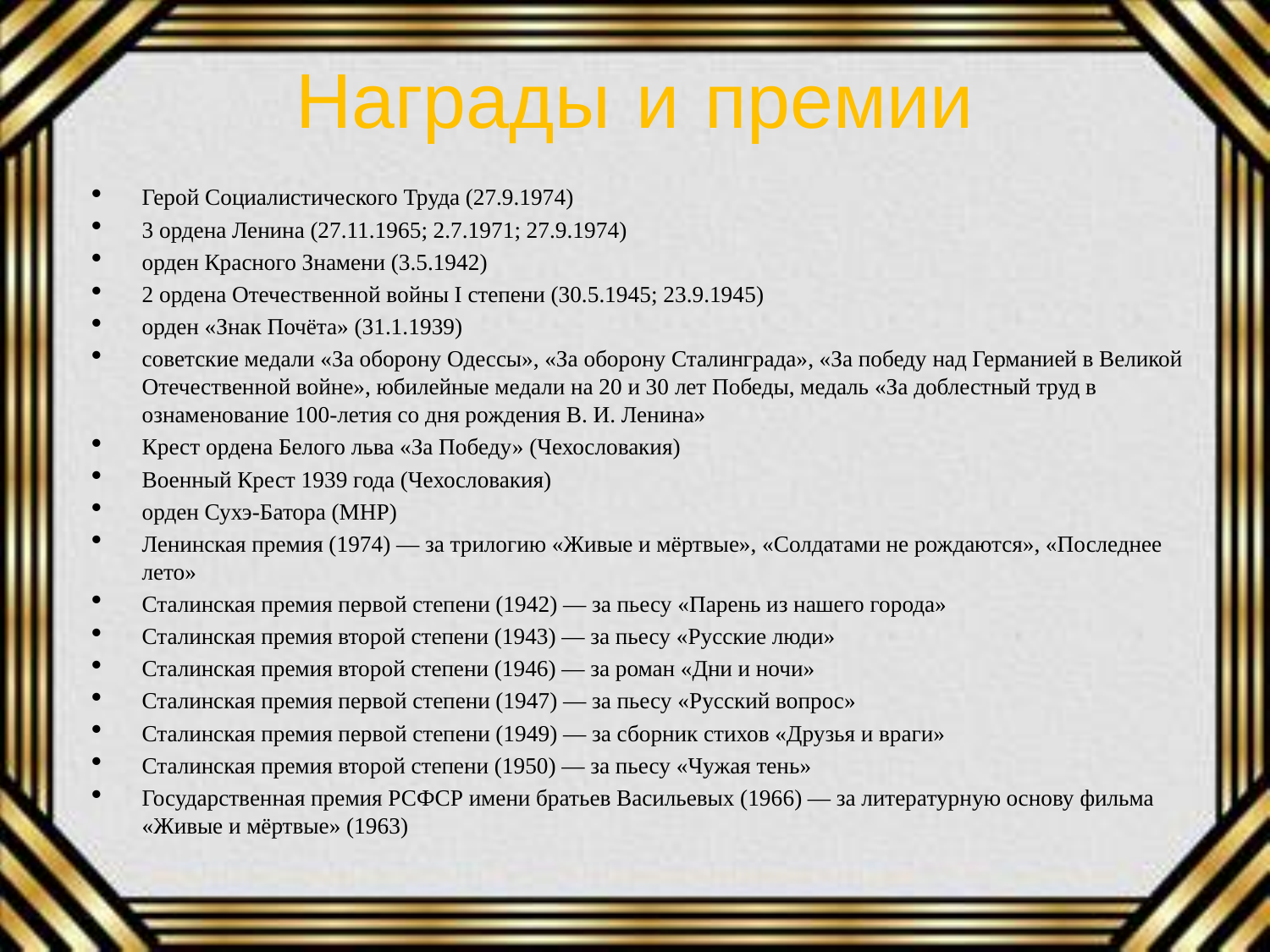

# Награды и премии
Герой Социалистического Труда (27.9.1974)
3 ордена Ленина (27.11.1965; 2.7.1971; 27.9.1974)
орден Красного Знамени (3.5.1942)
2 ордена Отечественной войны I степени (30.5.1945; 23.9.1945)
орден «Знак Почёта» (31.1.1939)
советские медали «За оборону Одессы», «За оборону Сталинграда», «За победу над Германией в Великой Отечественной войне», юбилейные медали на 20 и 30 лет Победы, медаль «За доблестный труд в ознаменование 100-летия со дня рождения В. И. Ленина»
Крест ордена Белого льва «За Победу» (Чехословакия)
Военный Крест 1939 года (Чехословакия)
орден Сухэ-Батора (МНР)
Ленинская премия (1974) — за трилогию «Живые и мёртвые», «Солдатами не рождаются», «Последнее лето»
Сталинская премия первой степени (1942) — за пьесу «Парень из нашего города»
Сталинская премия второй степени (1943) — за пьесу «Русские люди»
Сталинская премия второй степени (1946) — за роман «Дни и ночи»
Сталинская премия первой степени (1947) — за пьесу «Русский вопрос»
Сталинская премия первой степени (1949) — за сборник стихов «Друзья и враги»
Сталинская премия второй степени (1950) — за пьесу «Чужая тень»
Государственная премия РСФСР имени братьев Васильевых (1966) — за литературную основу фильма «Живые и мёртвые» (1963)